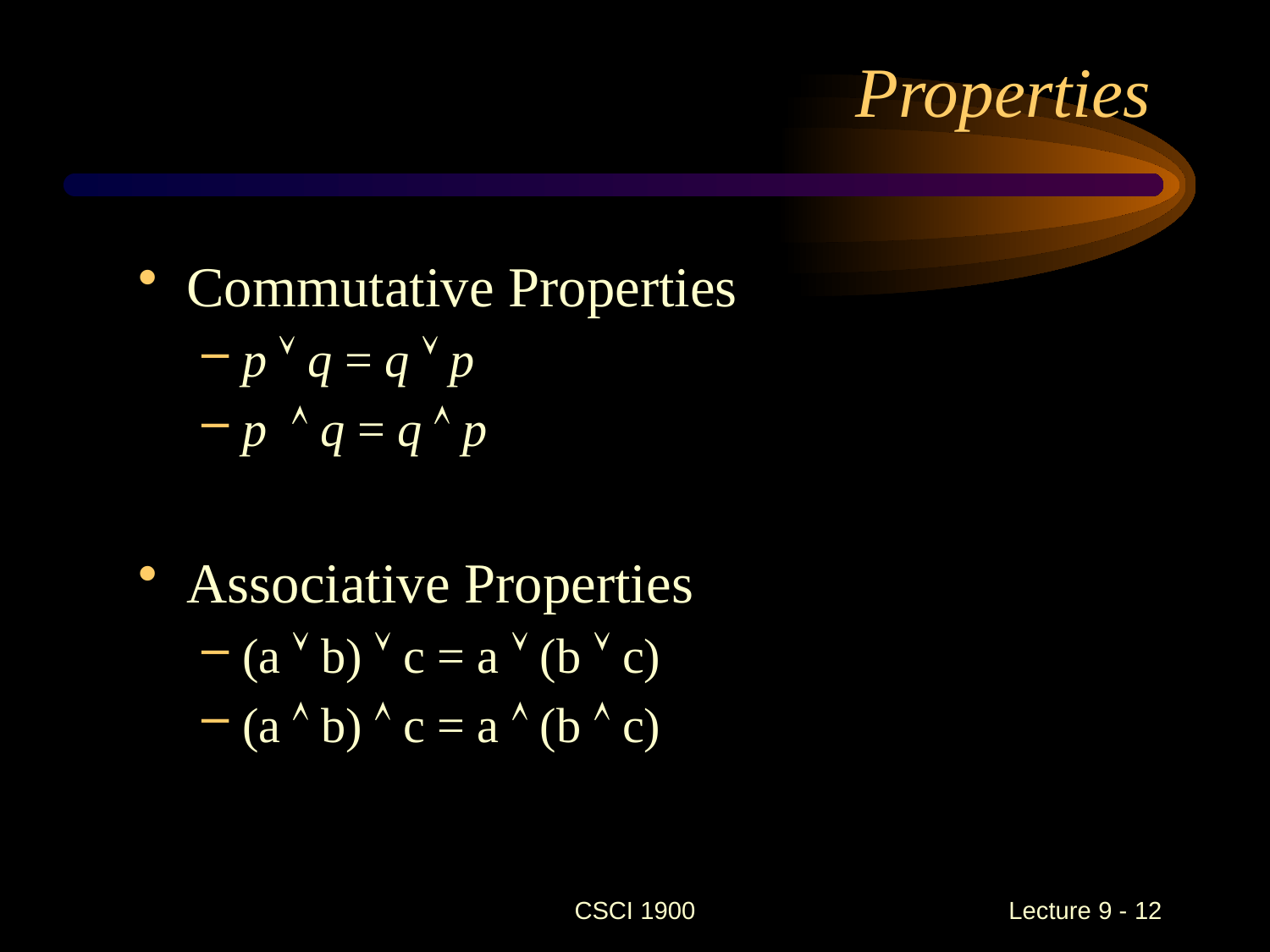

# Properties
Commutative Properties
p ∨ q = q ∨ p
p ∧ q = q ∧ p

Associative Properties
(a ∨ b) ∨ c = a ∨ (b ∨ c)
(a ∧ b) ∧ c = a ∧ (b ∧ c)

CSCI 1900
 Lecture 9 - 12